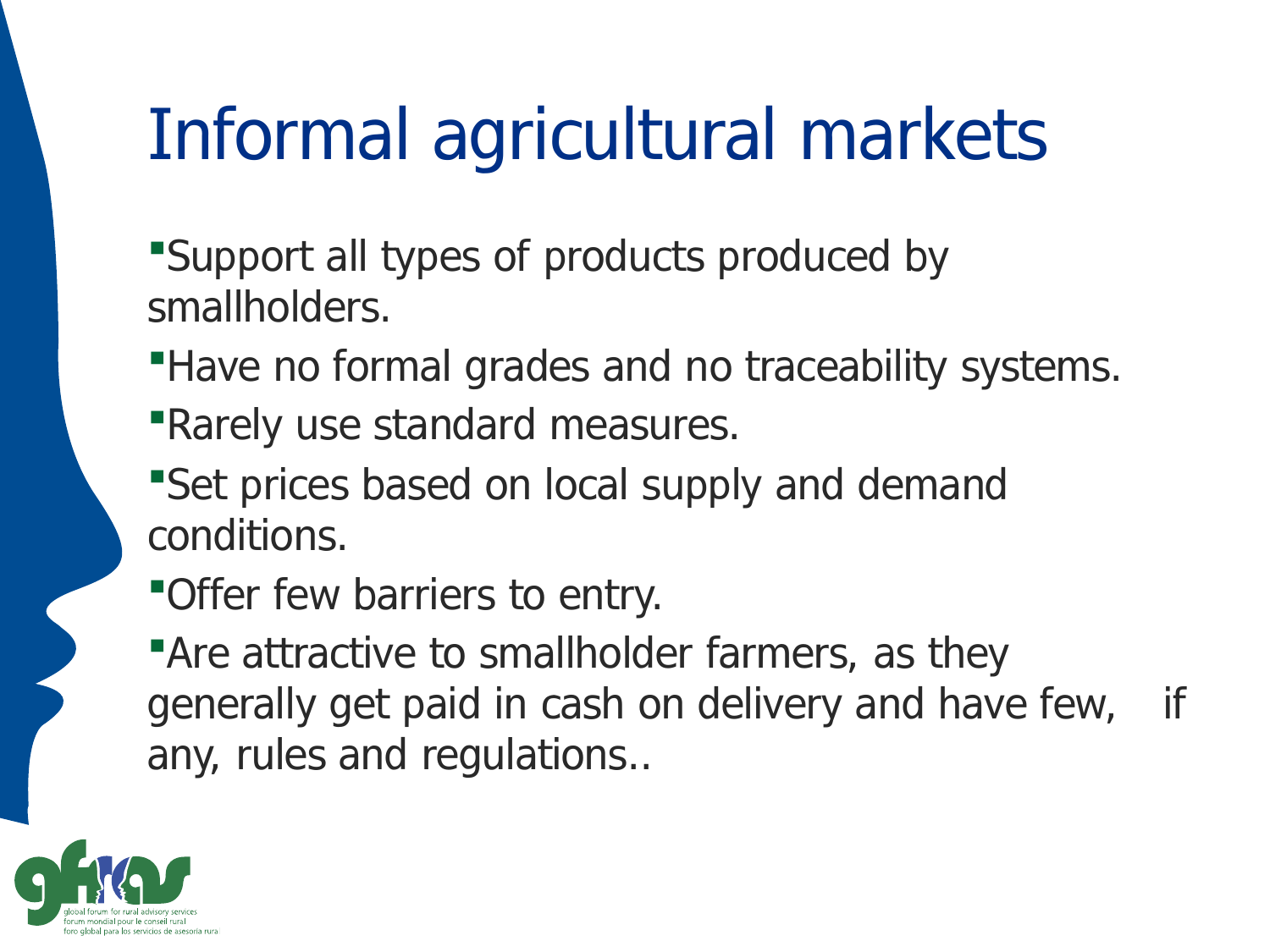

# Informal agricultural markets
Support all types of products produced by 	smallholders.
Have no formal grades and no traceability systems.
Rarely use standard measures.
Set prices based on local supply and demand 	conditions.
Offer few barriers to entry.
Are attractive to smallholder farmers, as they 	generally get paid in cash on delivery and have few, 	if any, rules and regulations..